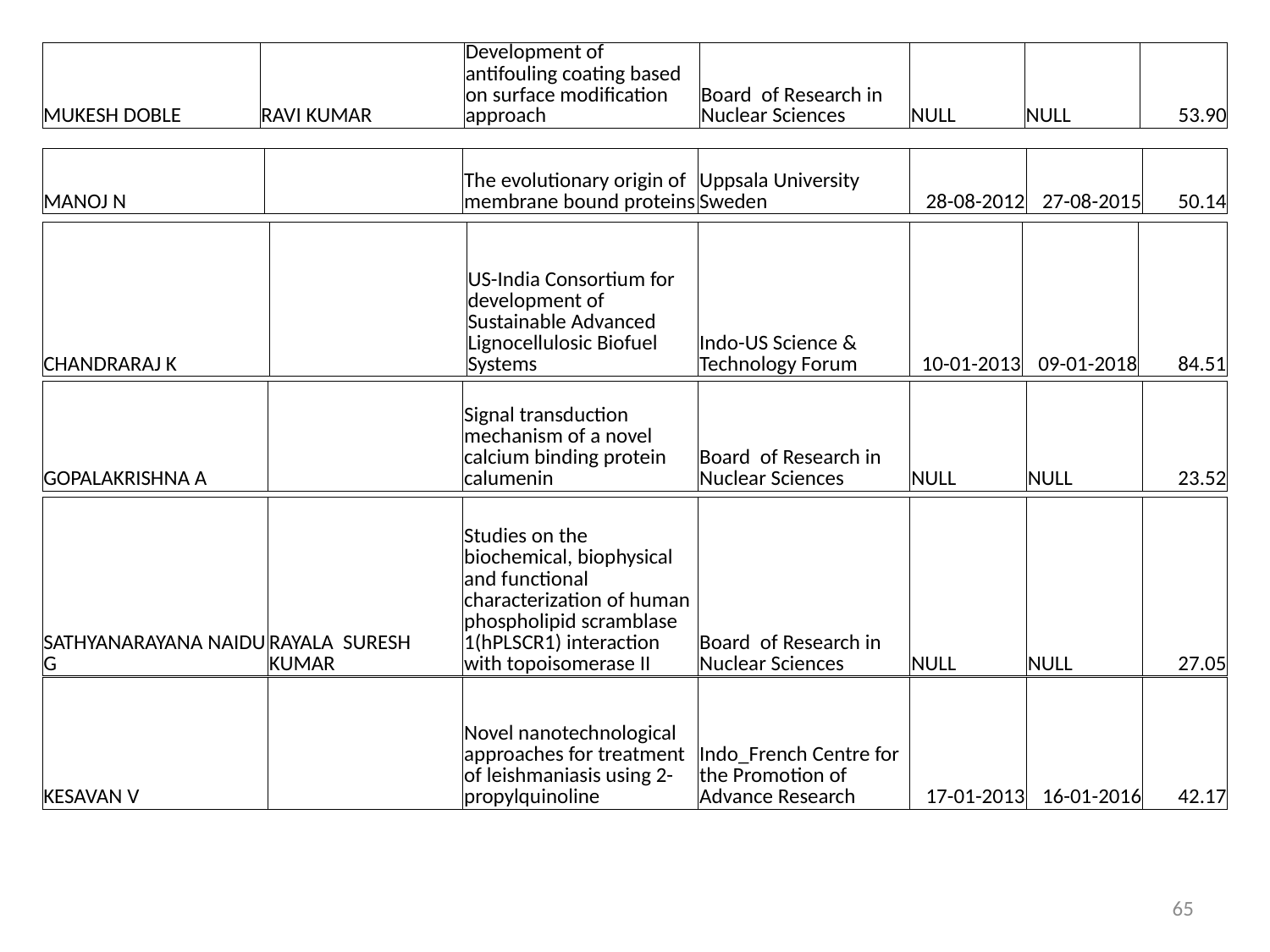

| MUKESH DOBLE | RAVI KUMAR | Development of antifouling coating based on surface modification approach | Board of Research in Nuclear Sciences | NULL | NULL | 53.90 |
| --- | --- | --- | --- | --- | --- | --- |
| MANOJ N |  | The evolutionary origin of membrane bound proteins | Uppsala University Sweden | 28-08-2012 | 27-08-2015 | 50.14 |
| --- | --- | --- | --- | --- | --- | --- |
| CHANDRARAJ K |  | US-India Consortium for development of Sustainable Advanced Lignocellulosic Biofuel Systems | Indo-US Science & Technology Forum | 10-01-2013 | 09-01-2018 | 84.51 |
| --- | --- | --- | --- | --- | --- | --- |
| GOPALAKRISHNA A |  | Signal transduction mechanism of a novel calcium binding protein calumenin | Board of Research in Nuclear Sciences | NULL | NULL | 23.52 |
| --- | --- | --- | --- | --- | --- | --- |
| SATHYANARAYANA NAIDU G | RAYALA SURESH KUMAR | Studies on the biochemical, biophysical and functional characterization of human phospholipid scramblase 1(hPLSCR1) interaction with topoisomerase II | Board of Research in Nuclear Sciences | NULL | NULL | 27.05 |
| --- | --- | --- | --- | --- | --- | --- |
| KESAVAN V |  | Novel nanotechnological approaches for treatment of leishmaniasis using 2-propylquinoline | Indo\_French Centre for the Promotion of Advance Research | 17-01-2013 | 16-01-2016 | 42.17 |
| --- | --- | --- | --- | --- | --- | --- |
65